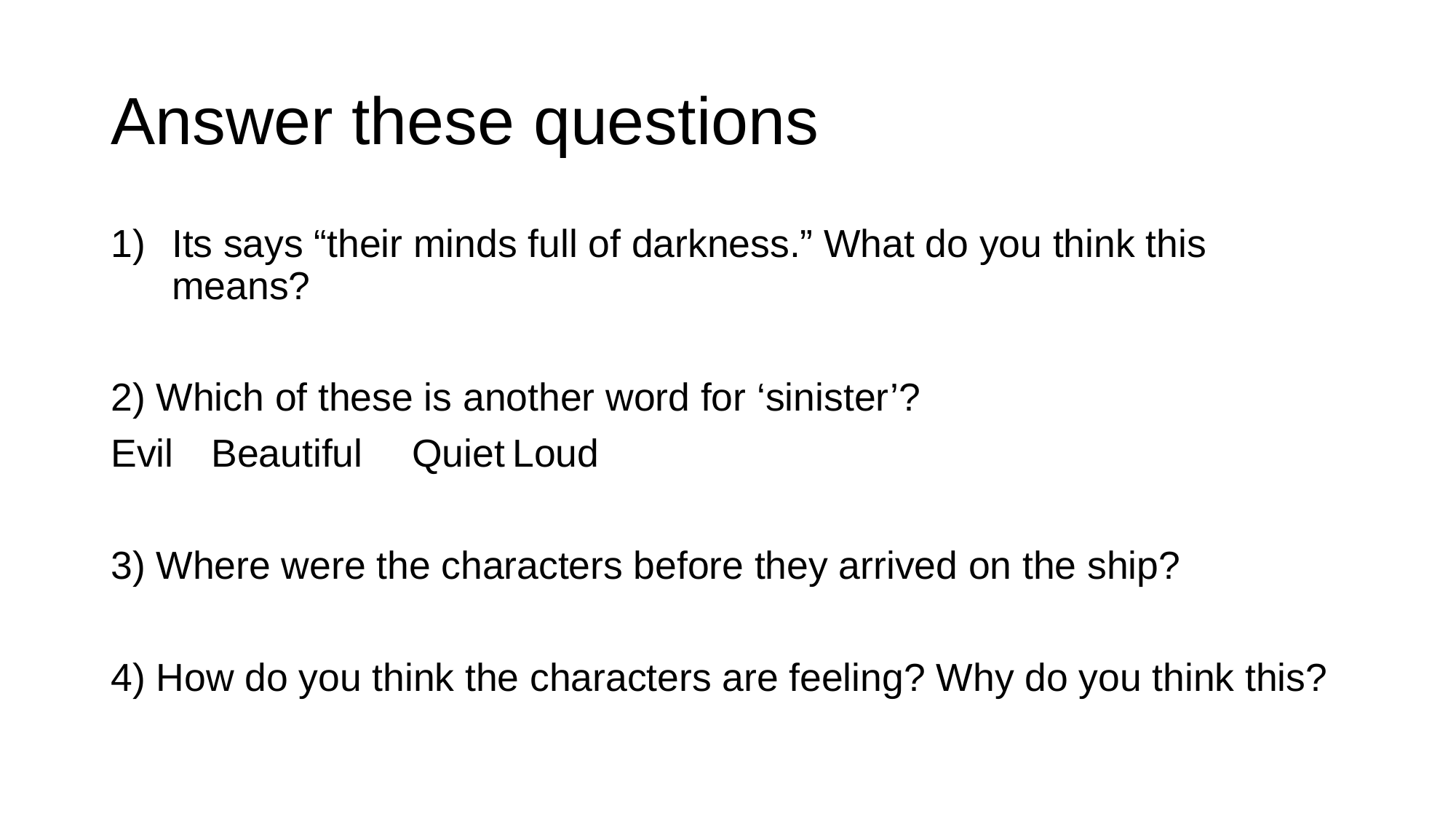

# Answer these questions
Its says “their minds full of darkness.” What do you think this means?

2) Which of these is another word for ‘sinister’?
Evil		Beautiful		Quiet		Loud

3) Where were the characters before they arrived on the ship?

4) How do you think the characters are feeling? Why do you think this?